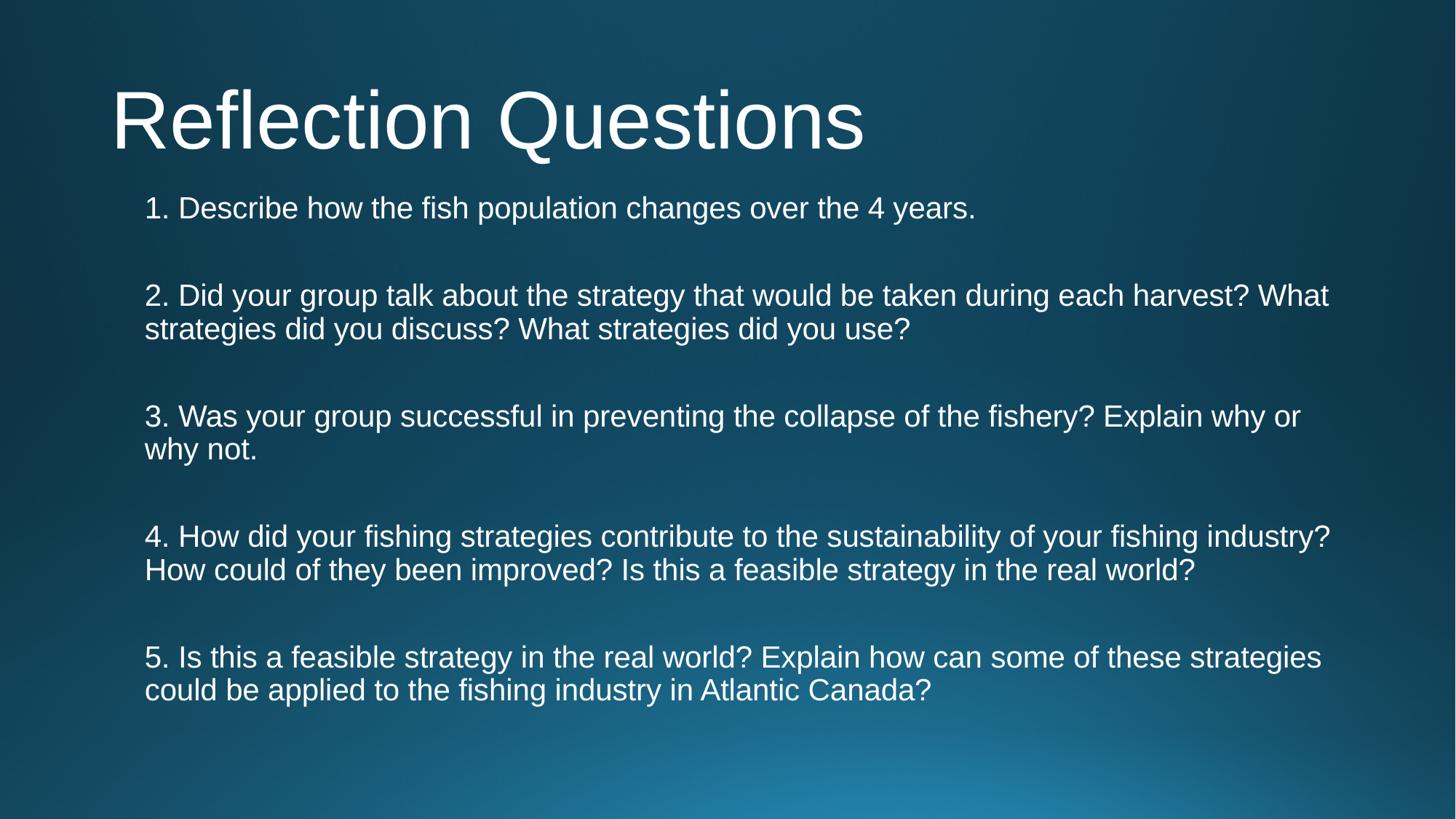

# Reflection Questions
1. Describe how the fish population changes over the 4 years.

2. Did your group talk about the strategy that would be taken during each harvest? What strategies did you discuss? What strategies did you use?

3. Was your group successful in preventing the collapse of the fishery? Explain why or why not.

4. How did your fishing strategies contribute to the sustainability of your fishing industry? How could of they been improved? Is this a feasible strategy in the real world?

5. Is this a feasible strategy in the real world? Explain how can some of these strategies could be applied to the fishing industry in Atlantic Canada?